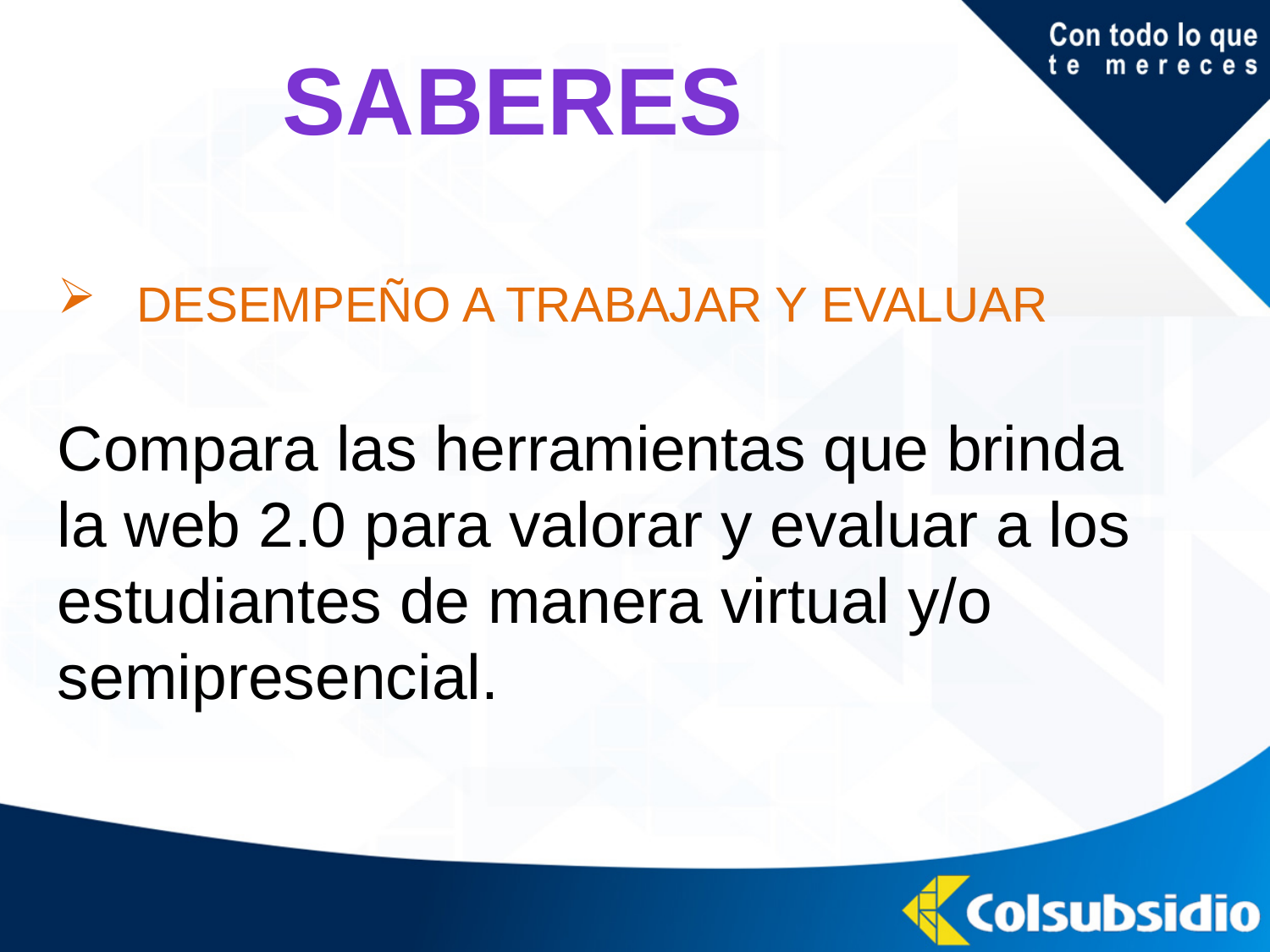

SABERES
DESEMPEÑO A TRABAJAR Y EVALUAR

Compara las herramientas que brinda la web 2.0 para valorar y evaluar a los estudiantes de manera virtual y/o semipresencial.